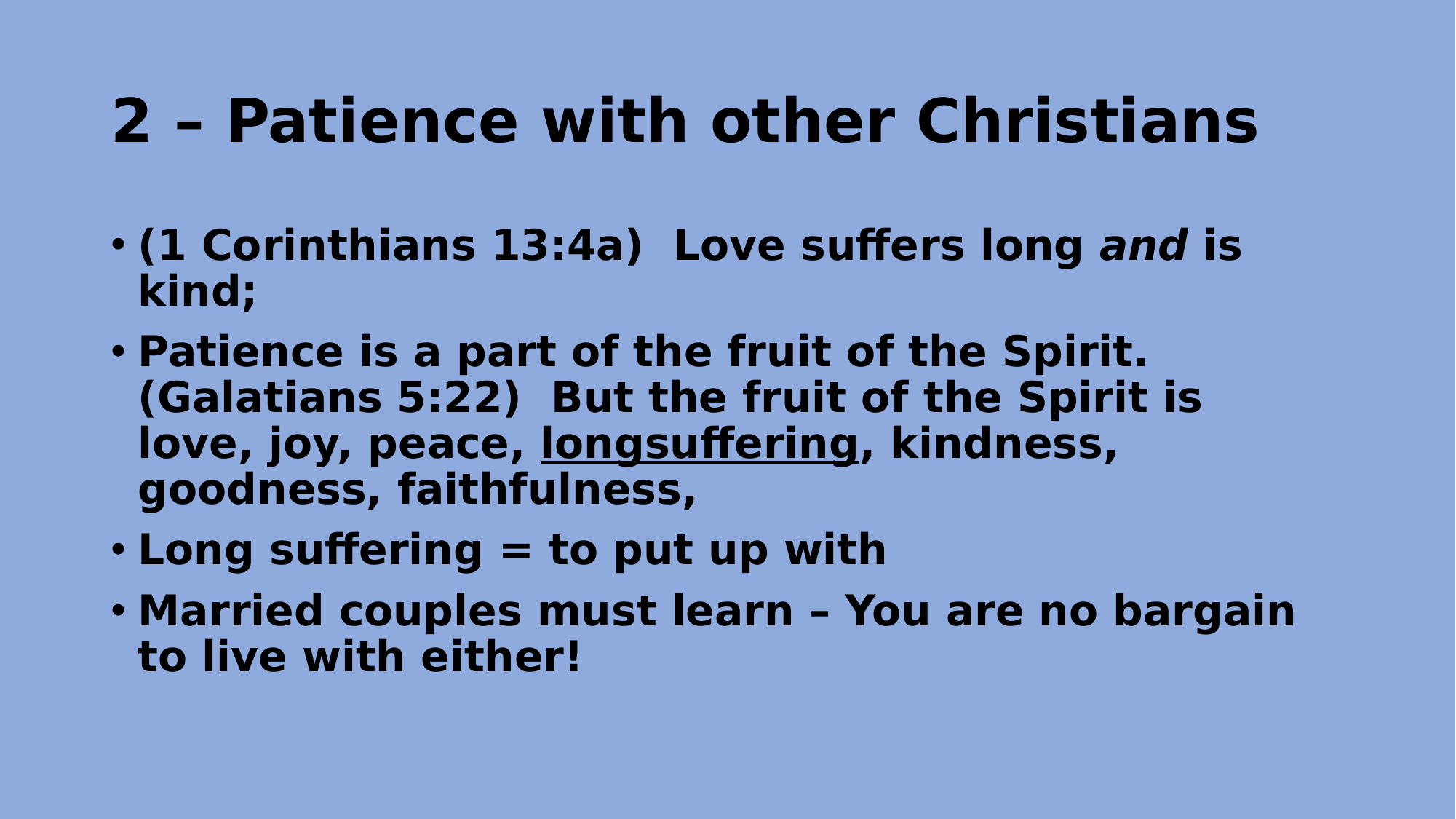

# 2 – Patience with other Christians
(1 Corinthians 13:4a)  Love suffers long and is kind;
Patience is a part of the fruit of the Spirit. (Galatians 5:22)  But the fruit of the Spirit is love, joy, peace, longsuffering, kindness, goodness, faithfulness,
Long suffering = to put up with
Married couples must learn – You are no bargain to live with either!